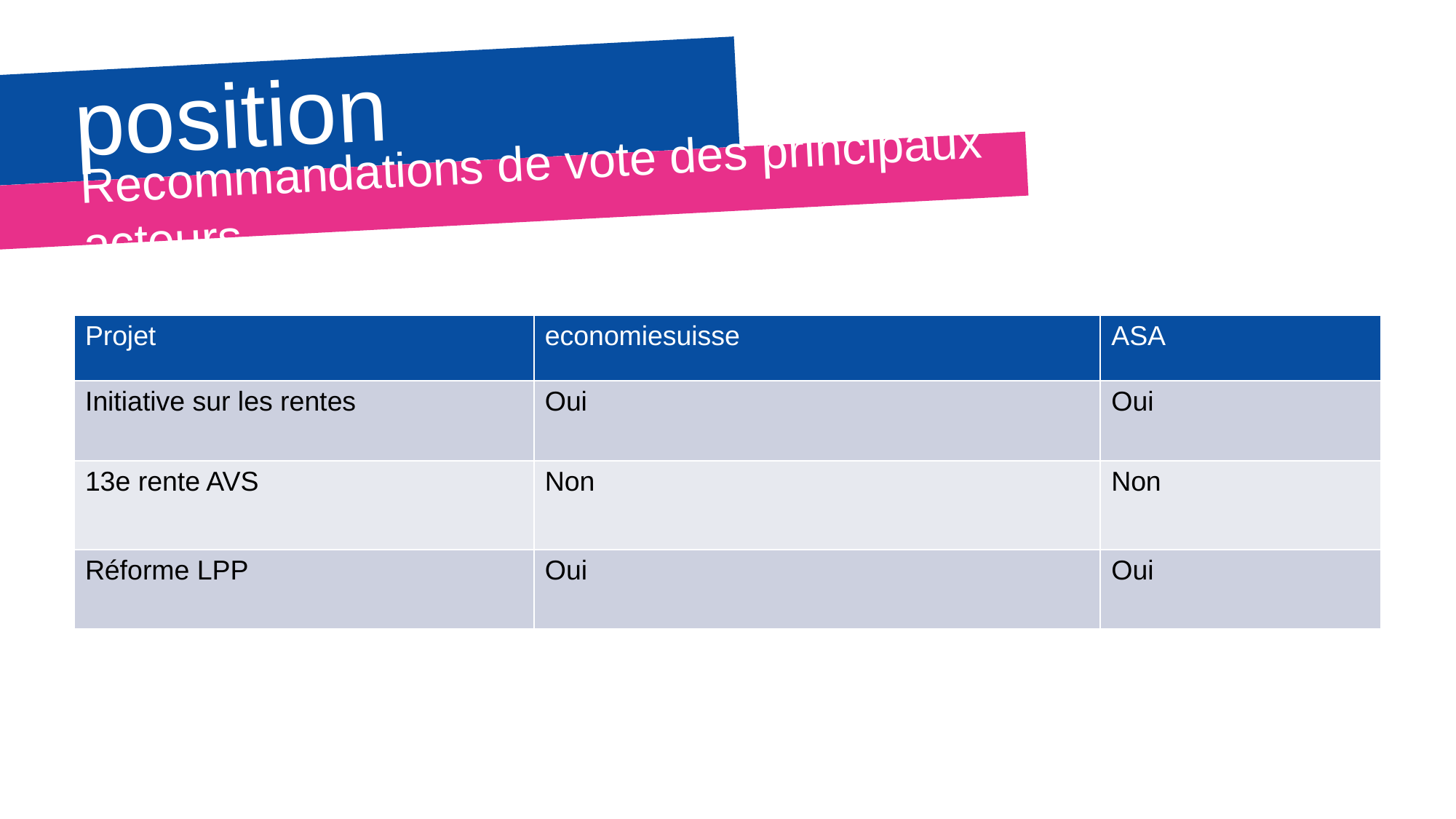

# Prises de position
Recommandations de vote des principaux acteurs
| Projet | economiesuisse | ASA |
| --- | --- | --- |
| Initiative sur les rentes | Oui | Oui |
| 13e rente AVS | Non | Non |
| Réforme LPP | Oui | Oui |